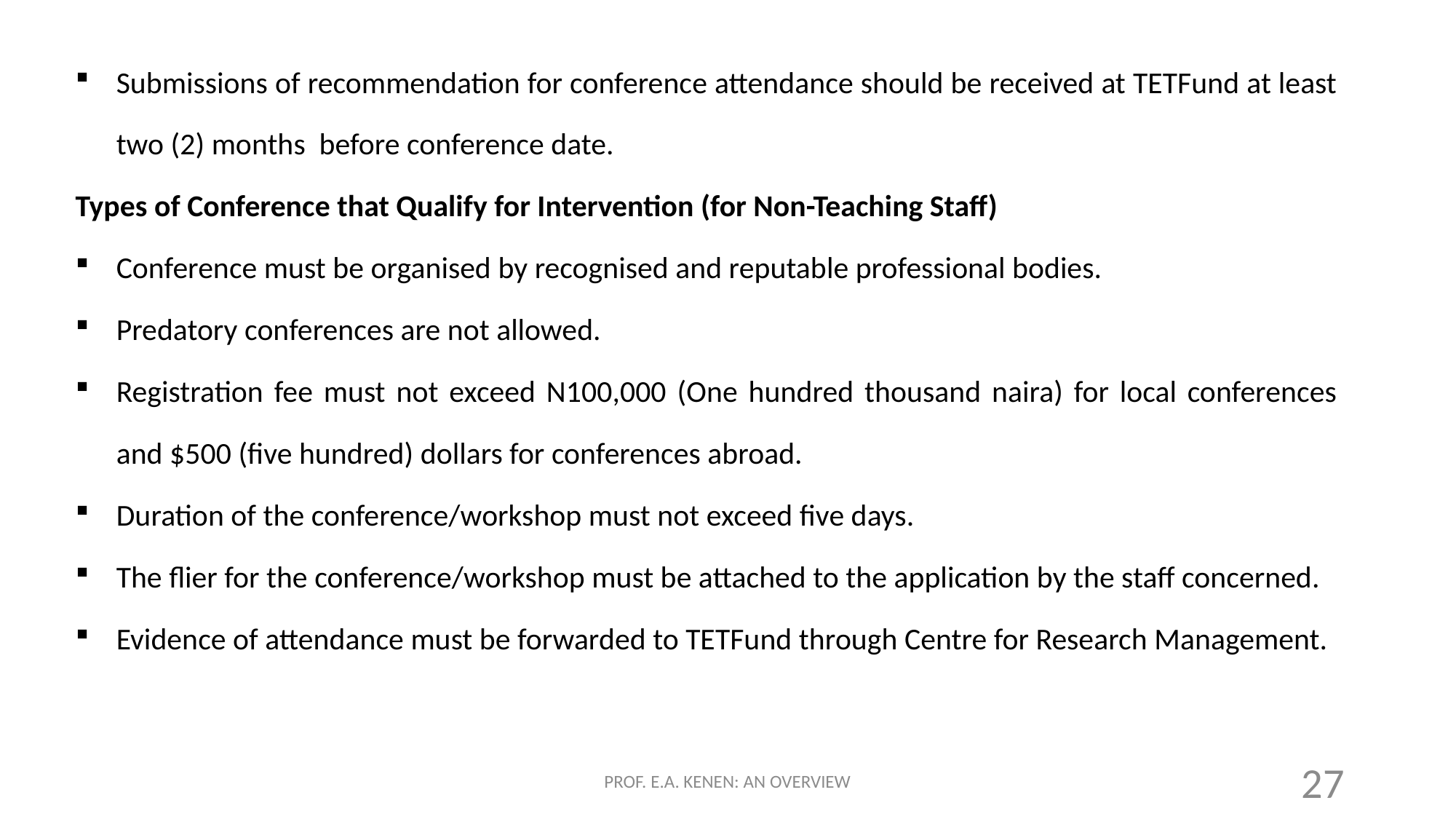

Submissions of recommendation for conference attendance should be received at TETFund at least two (2) months  before conference date.
Types of Conference that Qualify for Intervention (for Non-Teaching Staff)
Conference must be organised by recognised and reputable professional bodies.
Predatory conferences are not allowed.
Registration fee must not exceed N100,000 (One hundred thousand naira) for local conferences and $500 (five hundred) dollars for conferences abroad.
Duration of the conference/workshop must not exceed five days.
The flier for the conference/workshop must be attached to the application by the staff concerned.
Evidence of attendance must be forwarded to TETFund through Centre for Research Management.

PROF. E.A. KENEN: AN OVERVIEW
27